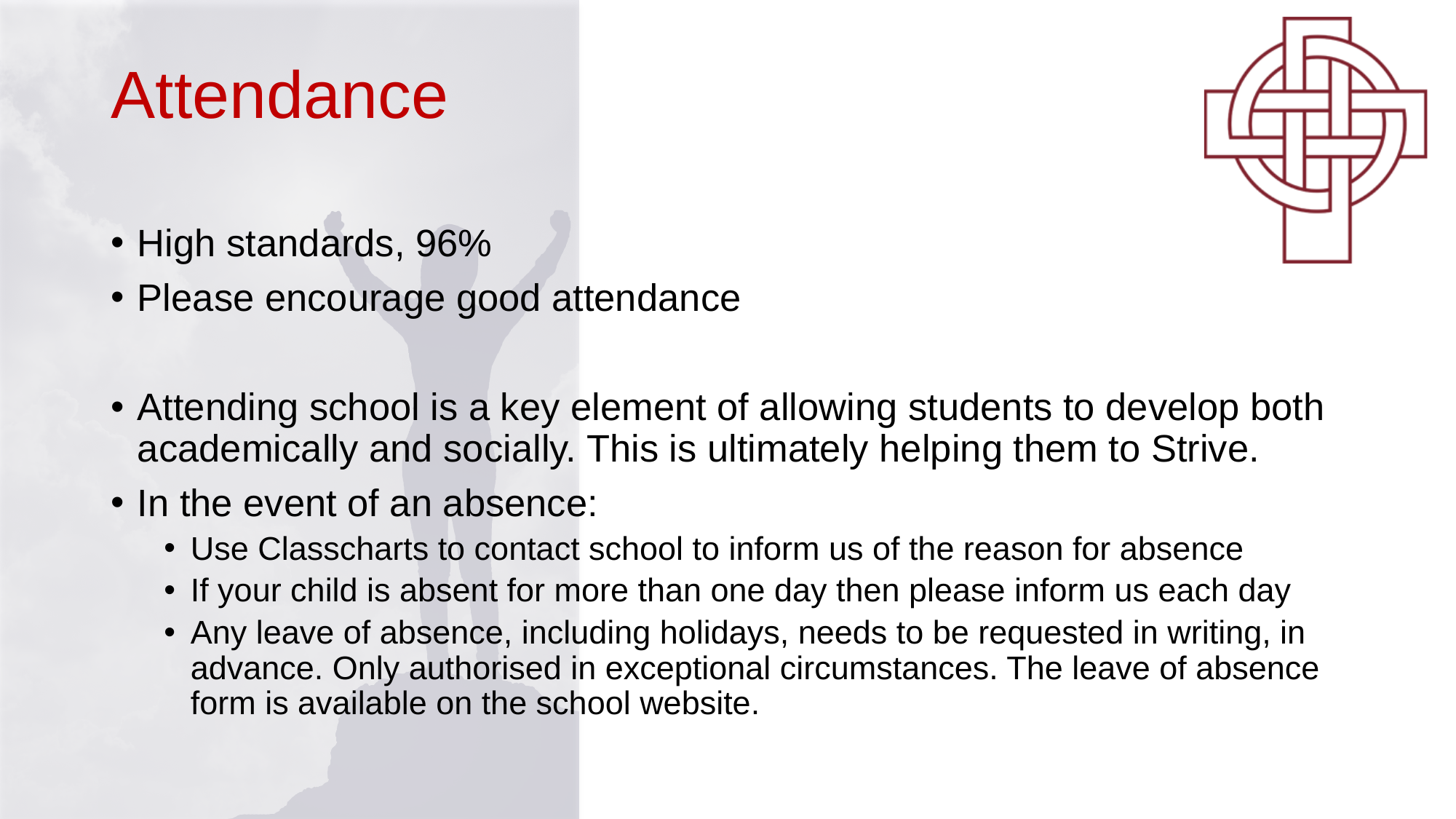

# Attendance
High standards, 96%
Please encourage good attendance

Attending school is a key element of allowing students to develop both academically and socially. This is ultimately helping them to Strive.
In the event of an absence:
Use Classcharts to contact school to inform us of the reason for absence
If your child is absent for more than one day then please inform us each day
Any leave of absence, including holidays, needs to be requested in writing, in advance. Only authorised in exceptional circumstances. The leave of absence form is available on the school website.